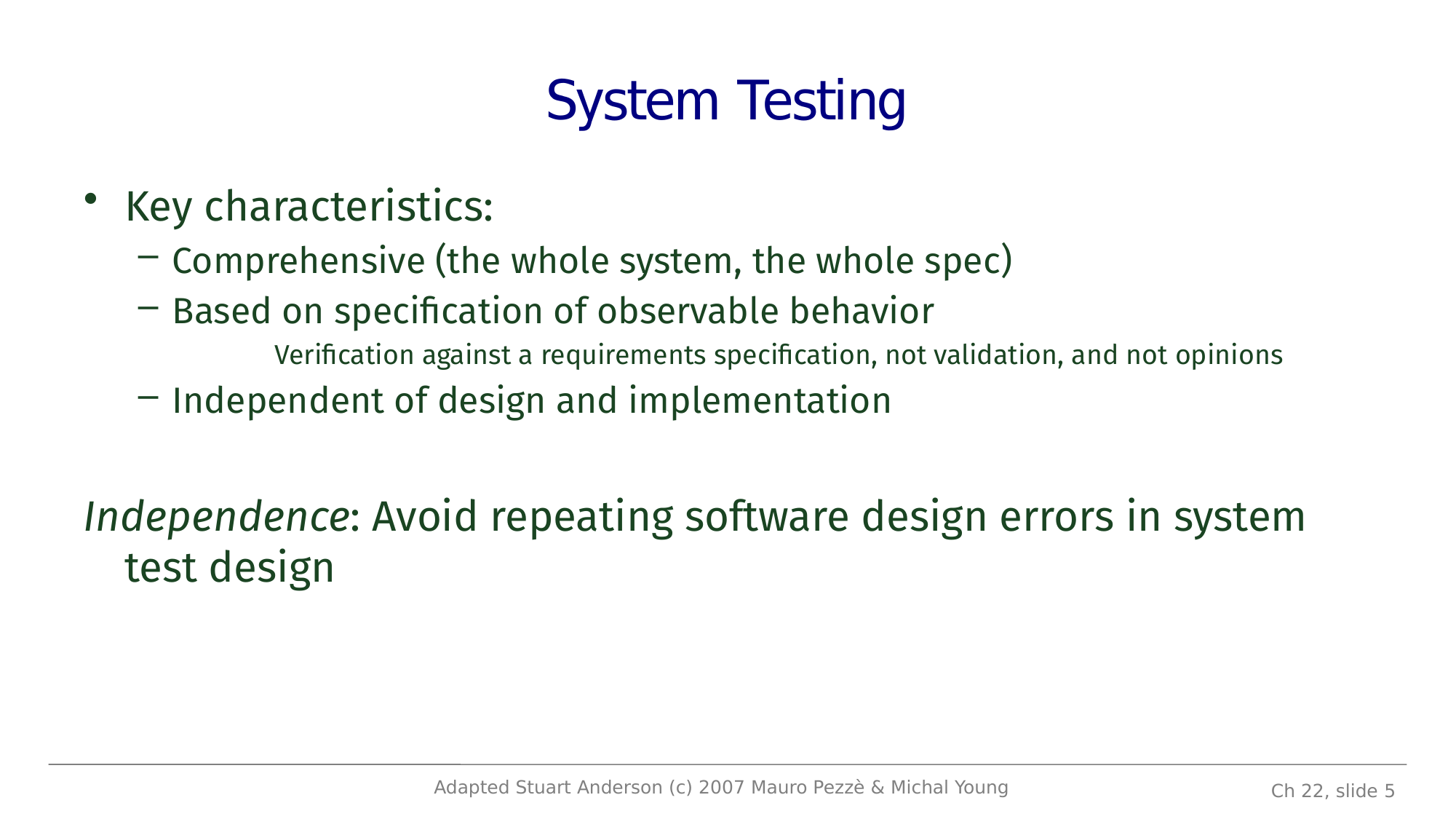

# System Testing
Key characteristics:
Comprehensive (the whole system, the whole spec)
Based on specification of observable behavior
	Verification against a requirements specification, not validation, and not opinions
Independent of design and implementation

Independence: Avoid repeating software design errors in system test design
Adapted Stuart Anderson (c) 2007 Mauro Pezzè & Michal Young
 Ch 22, slide 5